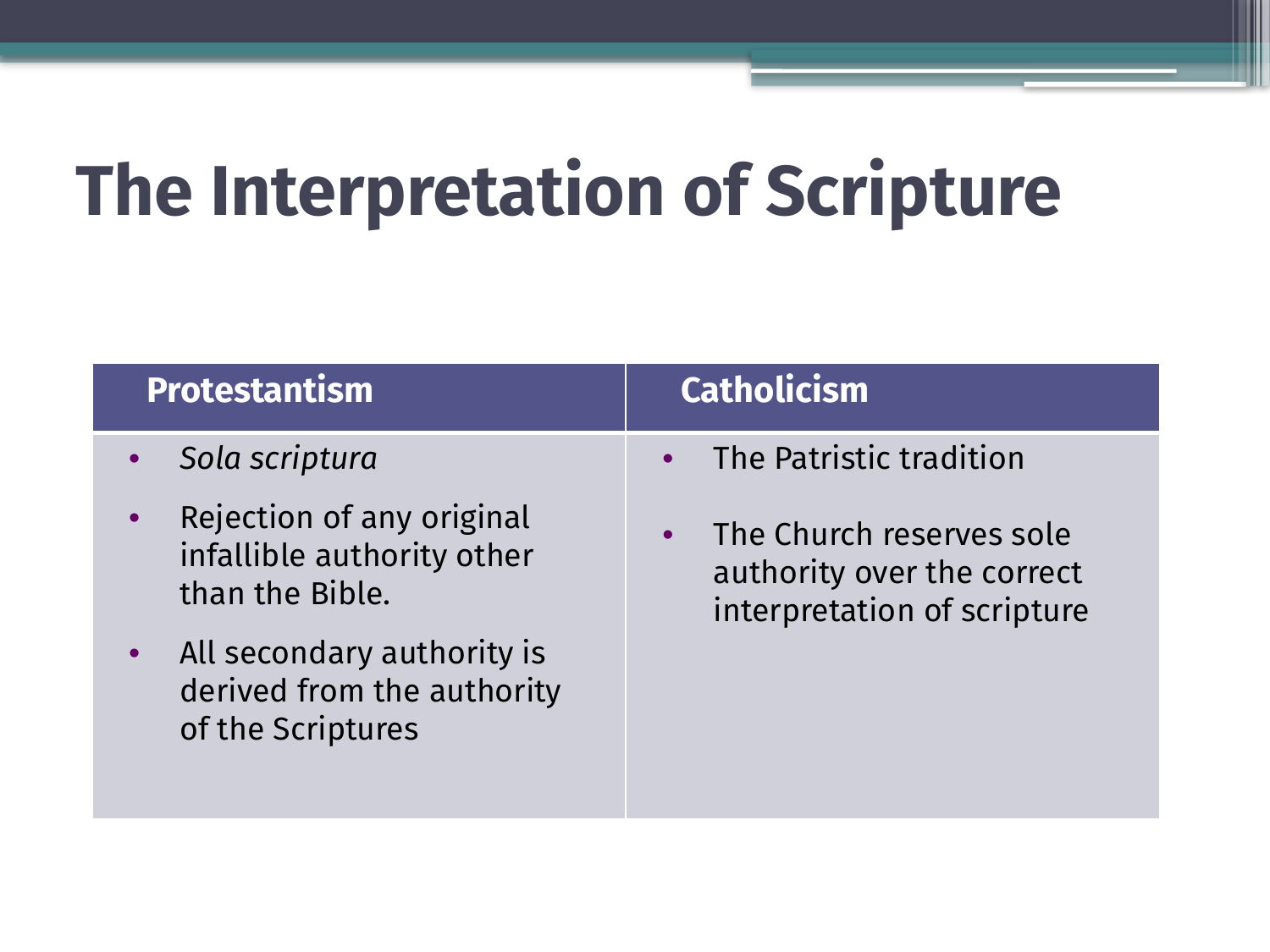

# The Interpretation of Scripture
| Protestantism | Catholicism |
| --- | --- |
| Sola scriptura Rejection of any original infallible authority other than the Bible. All secondary authority is derived from the authority of the Scriptures | The Patristic tradition The Church reserves sole authority over the correct interpretation of scripture |